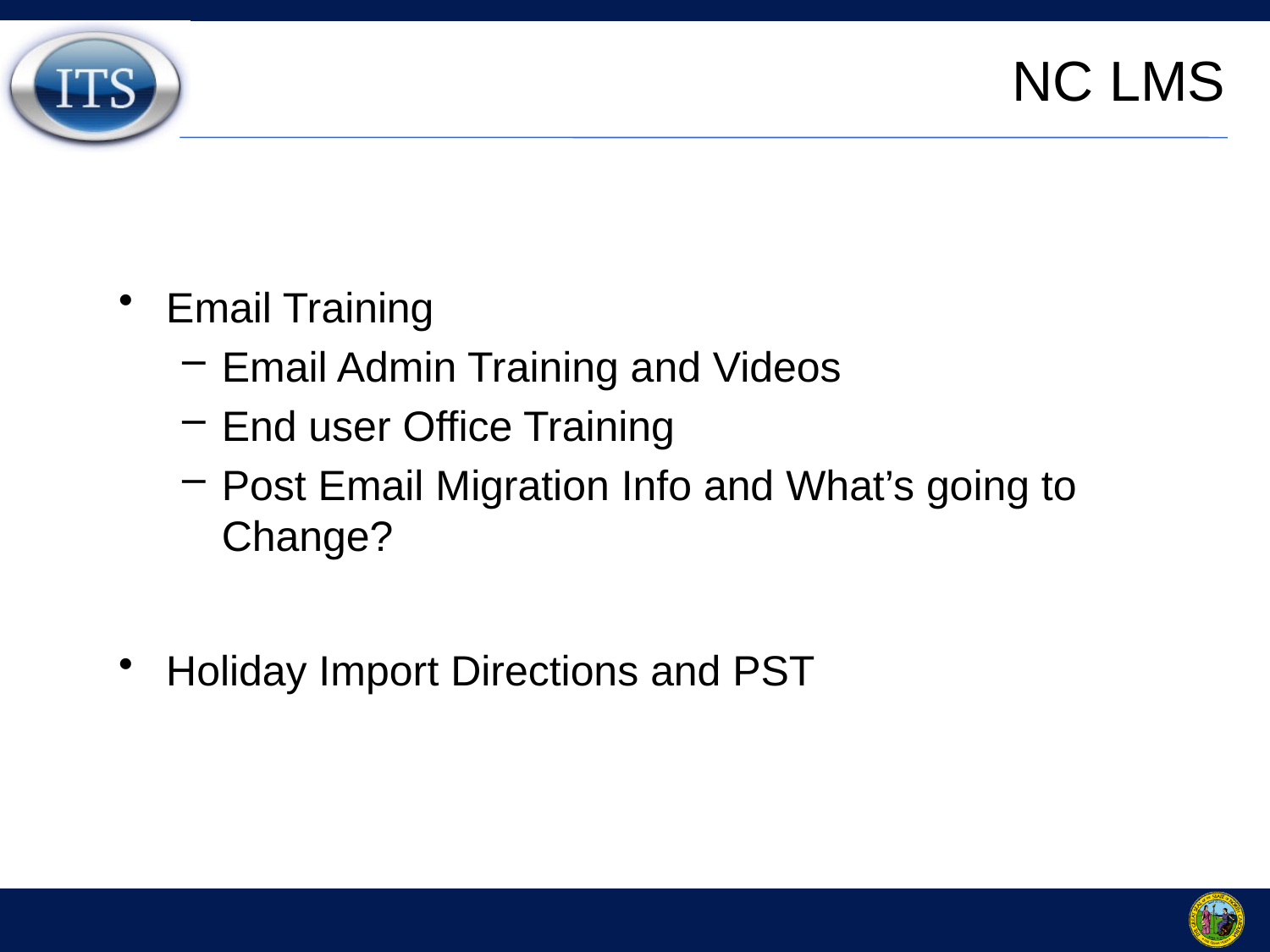

# NC LMS
Email Training
Email Admin Training and Videos
End user Office Training
Post Email Migration Info and What’s going to Change?

Holiday Import Directions and PST